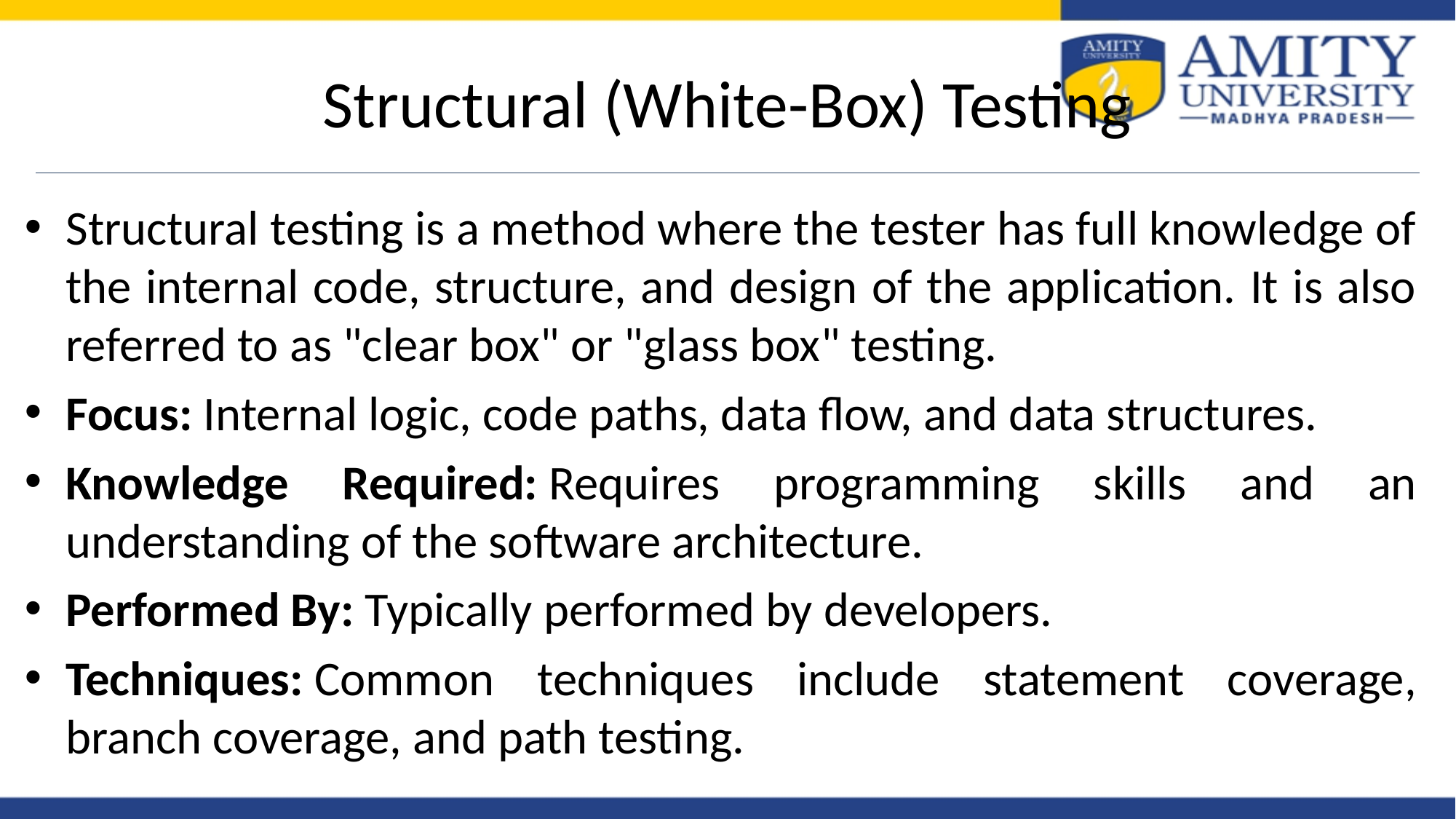

# Structural (White-Box) Testing
Structural testing is a method where the tester has full knowledge of the internal code, structure, and design of the application. It is also referred to as "clear box" or "glass box" testing.
Focus: Internal logic, code paths, data flow, and data structures.
Knowledge Required: Requires programming skills and an understanding of the software architecture.
Performed By: Typically performed by developers.
Techniques: Common techniques include statement coverage, branch coverage, and path testing.